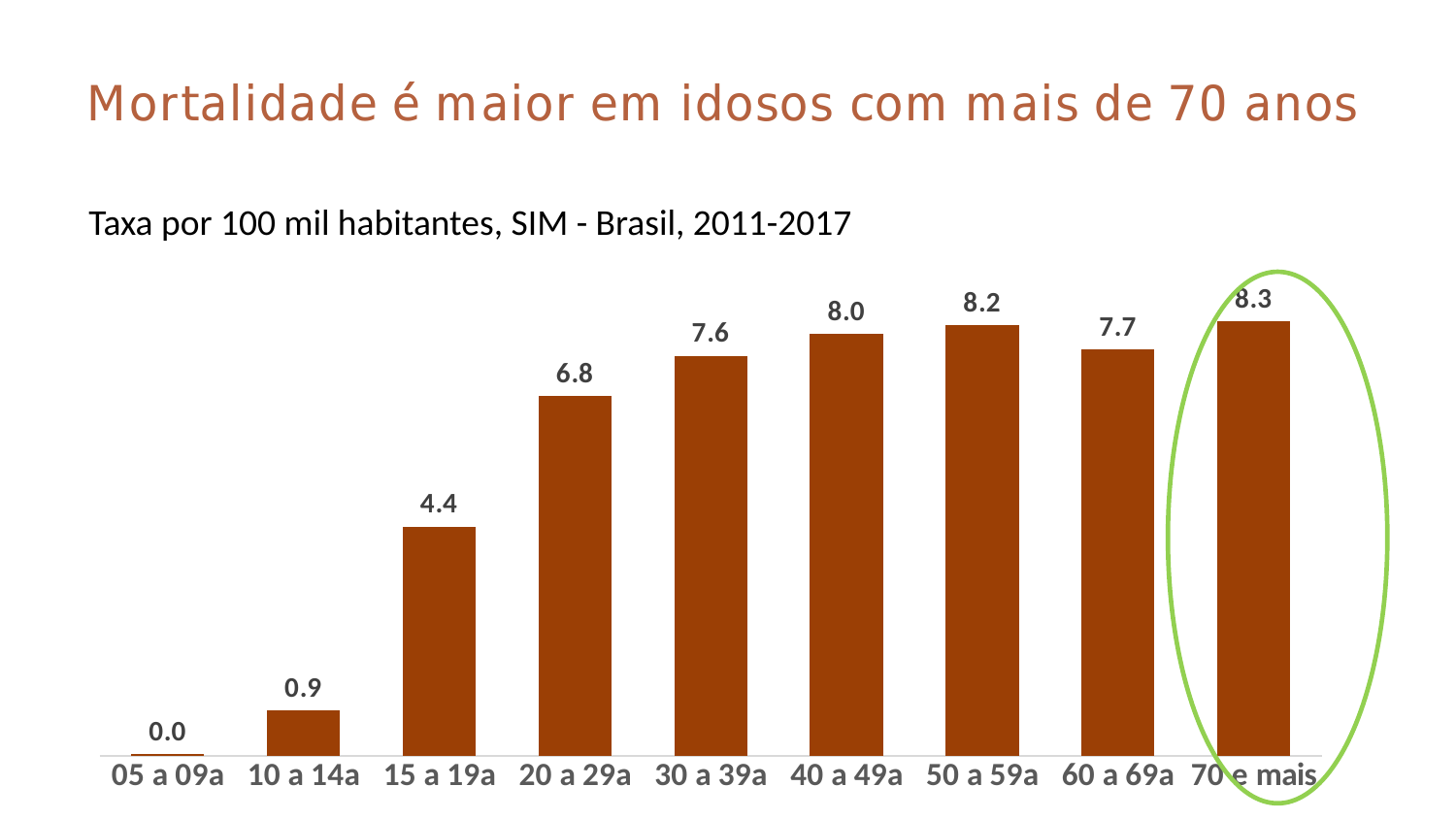

Mortalidade é maior em idosos com mais de 70 anos
Taxa por 100 mil habitantes, SIM - Brasil, 2011-2017

### Chart

| Category | Series 1 |
|---|---|
| 05 a 09a | 0.0379855196350237 |
| 10 a 14a | 0.86073503582847 |
| 15 a 19a | 4.35653523079417 |
| 20 a 29a | 6.83433835836894 |
| 30 a 39a | 7.60322042297653 |
| 40 a 49a | 8.02003506119552 |
| 50 a 59a | 8.18098871822434 |
| 60 a 69a | 7.71825715546625 |
| 70 e mais | 8.26354267872514 |